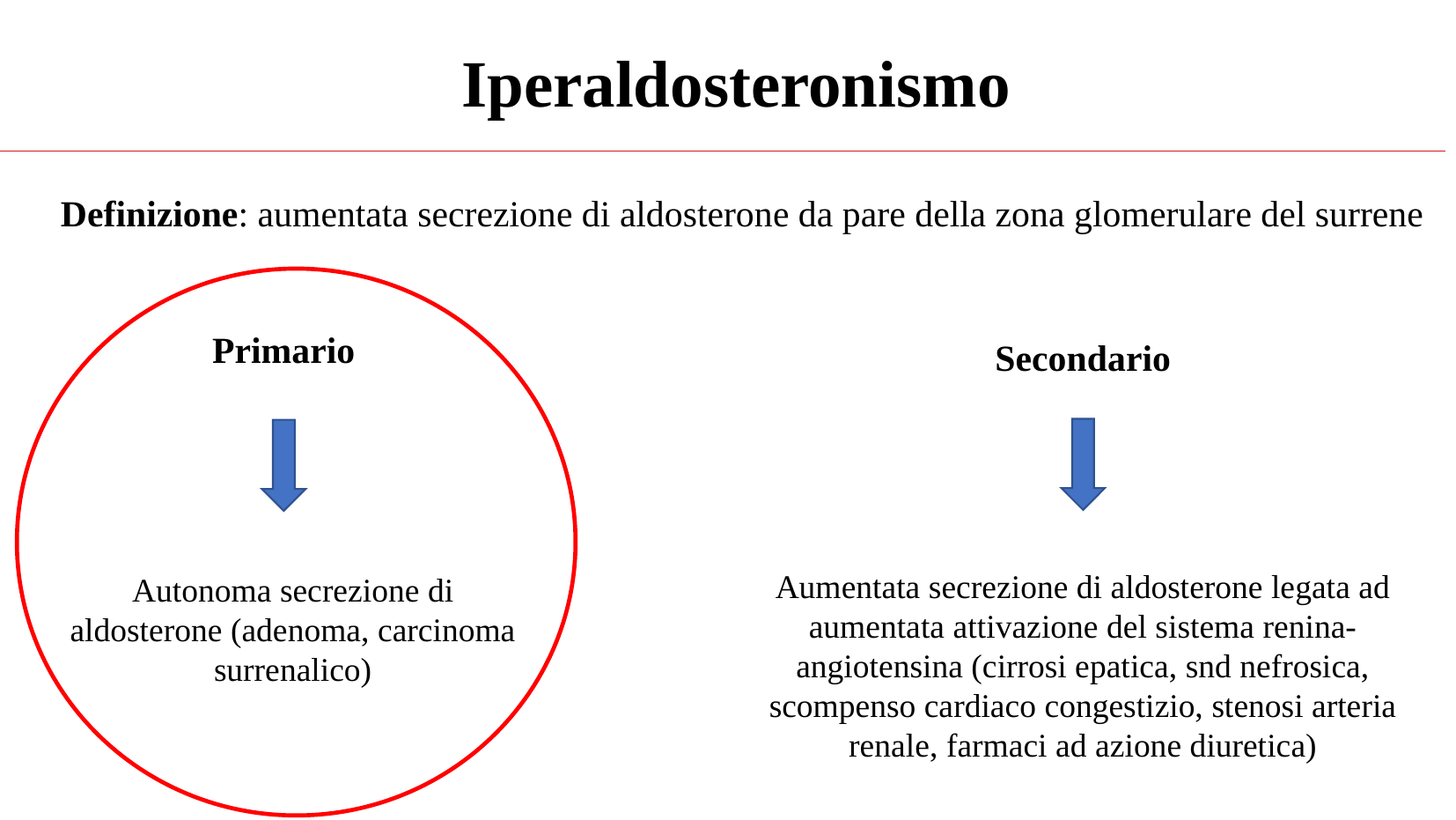

Iperaldosteronismo

Definizione: aumentata secrezione di aldosterone da pare della zona glomerulare del surrene

Primario
Secondario

Aumentata secrezione di aldosterone legata ad aumentata attivazione del sistema renina-angiotensina (cirrosi epatica, snd nefrosica, scompenso cardiaco congestizio, stenosi arteria renale, farmaci ad azione diuretica)
Autonoma secrezione di aldosterone (adenoma, carcinoma surrenalico)